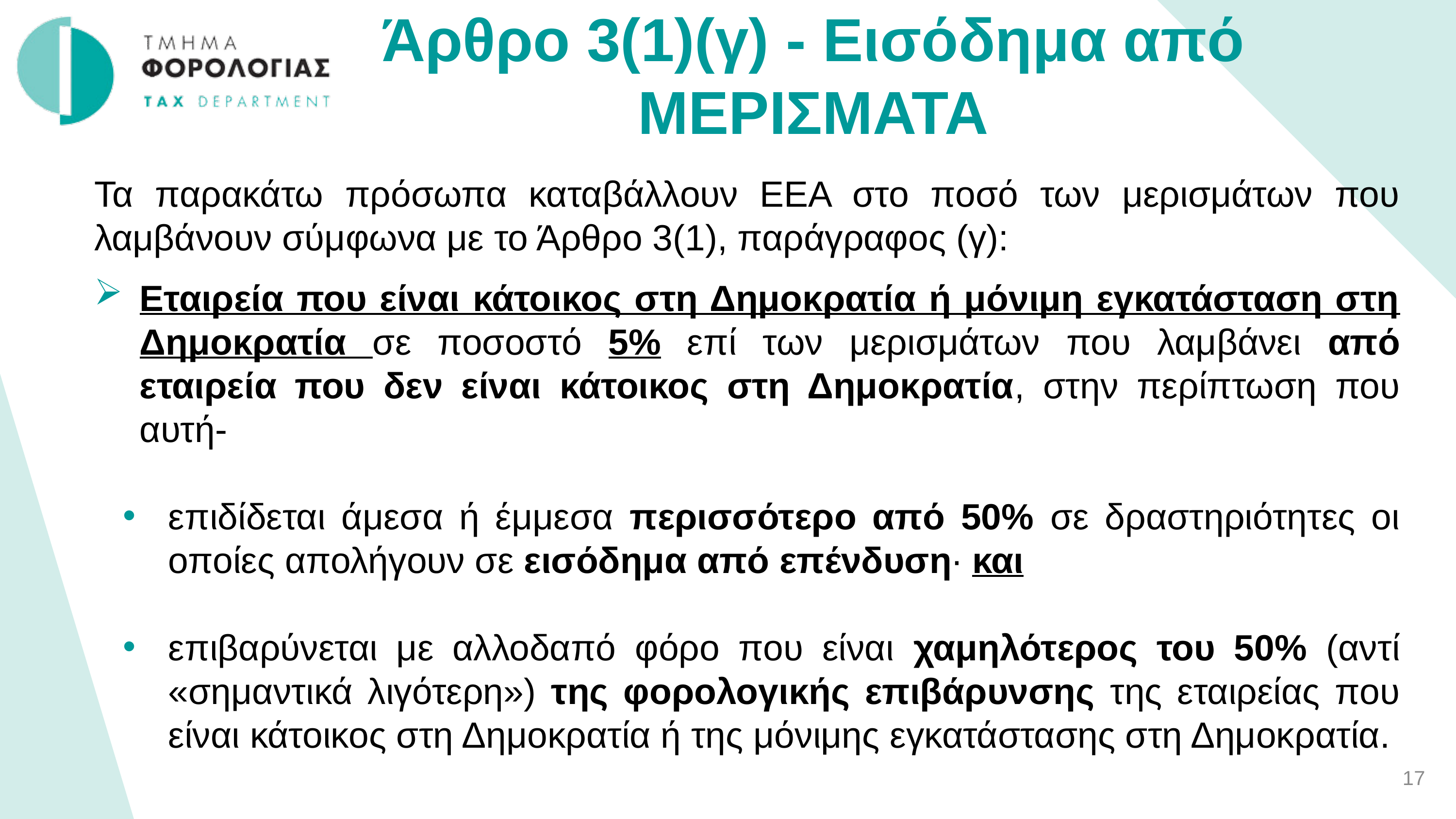

Άρθρο 3(1)(γ) - Εισόδημα από ΜΕΡΙΣΜΑΤΑ
Τα παρακάτω πρόσωπα καταβάλλουν ΕΕΑ στο ποσό των μερισμάτων που λαμβάνουν σύμφωνα με το Άρθρο 3(1), παράγραφος (γ):

Εταιρεία που είναι κάτοικος στη Δημοκρατία ή μόνιμη εγκατάσταση στη Δημοκρατία σε ποσοστό 5% επί των μερισμάτων που λαμβάνει από εταιρεία που δεν είναι κάτοικος στη Δημοκρατία, στην περίπτωση που αυτή-

επιδίδεται άμεσα ή έμμεσα περισσότερο από 50% σε δραστηριότητες οι οποίες απολήγουν σε εισόδημα από επένδυση· και

επιβαρύνεται με αλλοδαπό φόρο που είναι χαμηλότερος του 50% (αντί «σημαντικά λιγότερη») της φορολογικής επιβάρυνσης της εταιρείας που είναι κάτοικος στη Δημοκρατία ή της μόνιμης εγκατάστασης στη Δημοκρατία.

17